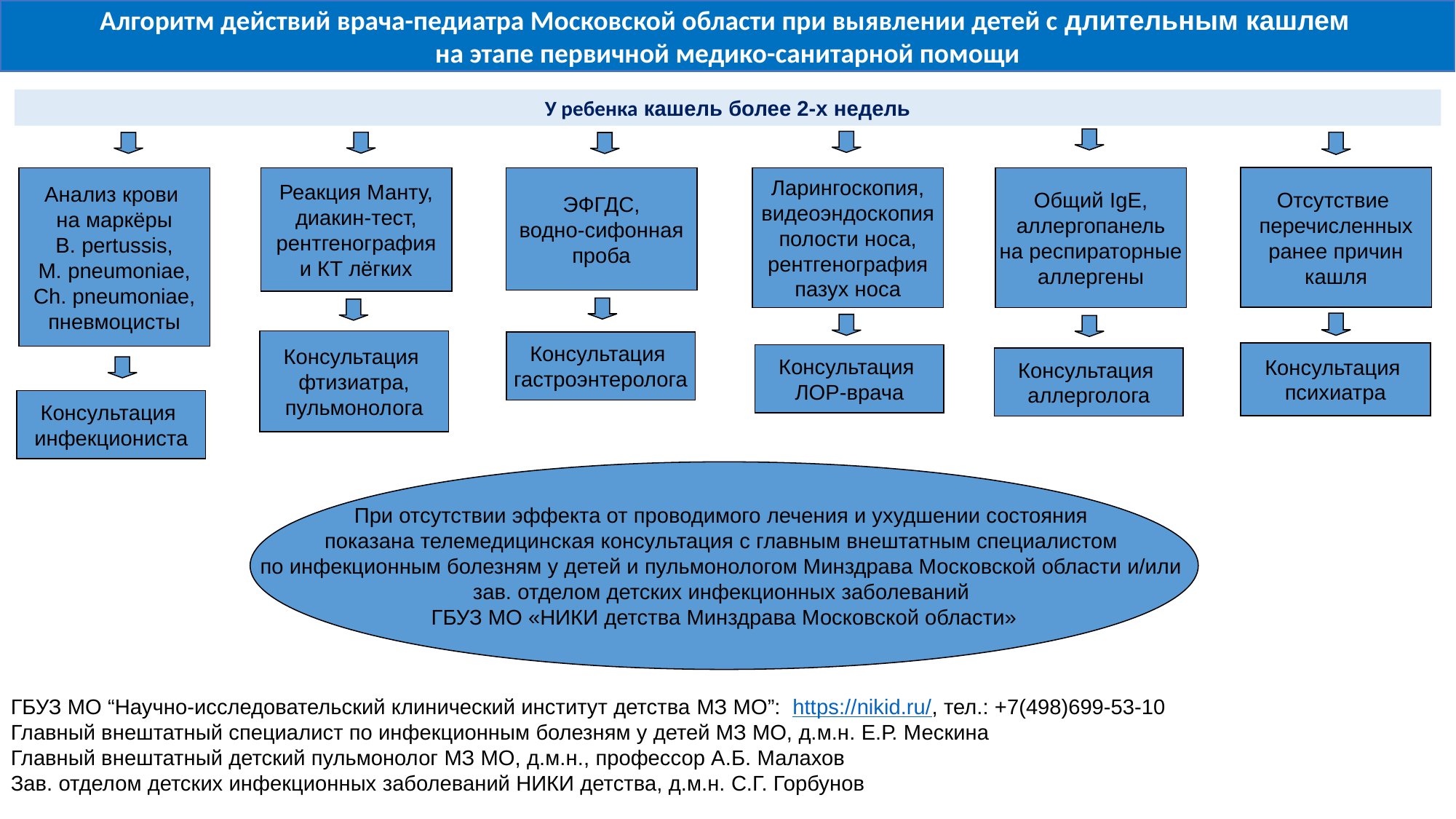

Алгоритм действий врача-педиатра Московской области при выявлении детей с длительным кашлем
на этапе первичной медико-санитарной помощи
У ребенка кашель более 2-х недель

Отсутствие
перечисленных
ранее причин
кашля
Анализ крови
на маркёры
B. pertussis,
M. pneumoniae,
Ch. pneumoniae,
пневмоцисты
Реакция Манту,
диакин-тест,
рентгенография
и КТ лёгких
ЭФГДС,
водно-сифонная
проба
Ларингоскопия,
видеоэндоскопия
полости носа,
рентгенография
пазух носа
Общий IgE,
аллергопанель
на респираторные
аллергены

Консультация
фтизиатра,
пульмонолога
Консультация
гастроэнтеролога
Консультация
психиатра
Консультация
ЛОР-врача
Консультация
аллерголога

Консультация
инфекциониста
При отсутствии эффекта от проводимого лечения и ухудшении состояния
показана телемедицинская консультация с главным внештатным специалистом
по инфекционным болезням у детей и пульмонологом Минздрава Московской области и/или
зав. отделом детских инфекционных заболеваний
ГБУЗ МО «НИКИ детства Минздрава Московской области»
ГБУЗ МО “Научно-исследовательский клинический институт детства МЗ МО”:  https://nikid.ru/, тел.: +7(498)699-53-10
Главный внештатный специалист по инфекционным болезням у детей МЗ МО, д.м.н. Е.Р. Мескина
Главный внештатный детский пульмонолог МЗ МО, д.м.н., профессор А.Б. Малахов
Зав. отделом детских инфекционных заболеваний НИКИ детства, д.м.н. С.Г. Горбунов